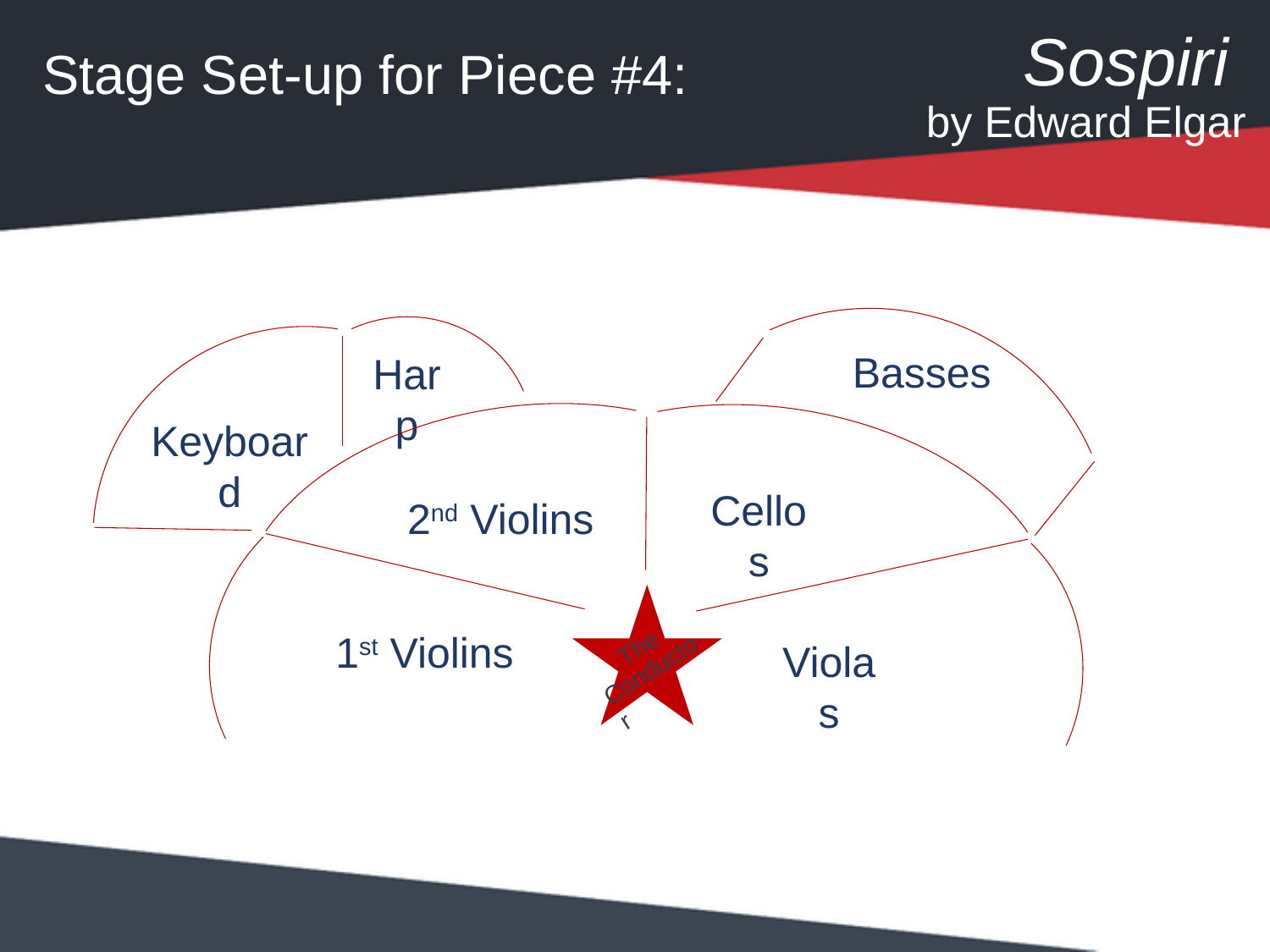

Sospiri
by Edward Elgar
Stage Set-up for Piece #4:

Basses
Harp
Keyboard
Cellos
2nd Violins

1st Violins
The
Violas
Conductor